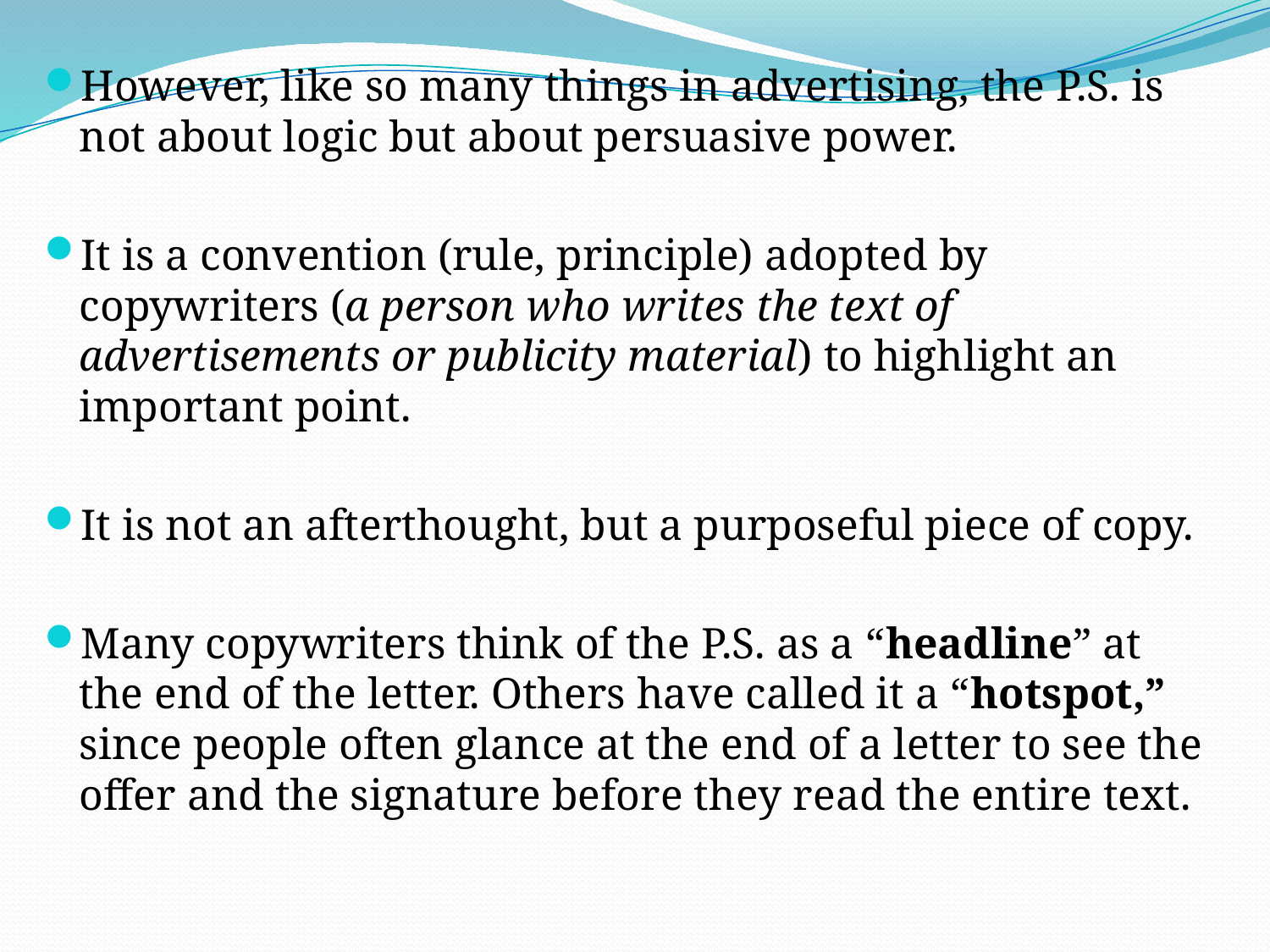

However, like so many things in advertising, the P.S. is not about logic but about persuasive power.

It is a convention (rule, principle) adopted by copywriters (a person who writes the text of advertisements or publicity material) to highlight an important point.

It is not an afterthought, but a purposeful piece of copy.

Many copywriters think of the P.S. as a “headline” at the end of the letter. Others have called it a “hotspot,” since people often glance at the end of a letter to see the offer and the signature before they read the entire text.